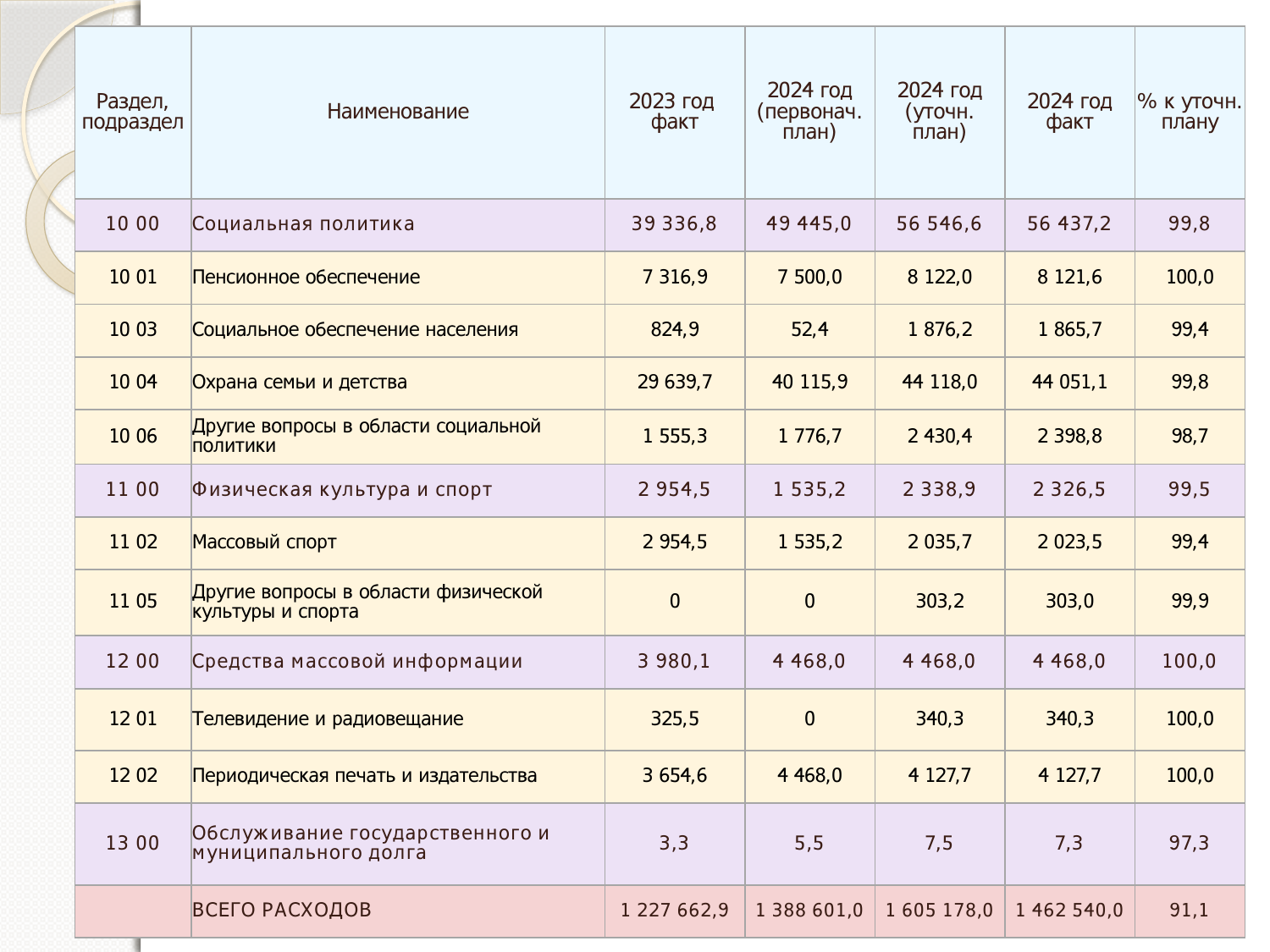

| Раздел, подраздел | Наименование | 2023 год факт | 2024 год (первонач. план) | 2024 год (уточн. план) | 2024 год факт | % к уточн. плану |
| --- | --- | --- | --- | --- | --- | --- |
| 10 00 | Социальная политика | 39 336,8 | 49 445,0 | 56 546,6 | 56 437,2 | 99,8 |
| 10 01 | Пенсионное обеспечение | 7 316,9 | 7 500,0 | 8 122,0 | 8 121,6 | 100,0 |
| 10 03 | Социальное обеспечение населения | 824,9 | 52,4 | 1 876,2 | 1 865,7 | 99,4 |
| 10 04 | Охрана семьи и детства | 29 639,7 | 40 115,9 | 44 118,0 | 44 051,1 | 99,8 |
| 10 06 | Другие вопросы в области социальной политики | 1 555,3 | 1 776,7 | 2 430,4 | 2 398,8 | 98,7 |
| 11 00 | Физическая культура и спорт | 2 954,5 | 1 535,2 | 2 338,9 | 2 326,5 | 99,5 |
| 11 02 | Массовый спорт | 2 954,5 | 1 535,2 | 2 035,7 | 2 023,5 | 99,4 |
| 11 05 | Другие вопросы в области физической культуры и спорта | 0 | 0 | 303,2 | 303,0 | 99,9 |
| 12 00 | Средства массовой информации | 3 980,1 | 4 468,0 | 4 468,0 | 4 468,0 | 100,0 |
| 12 01 | Телевидение и радиовещание | 325,5 | 0 | 340,3 | 340,3 | 100,0 |
| 12 02 | Периодическая печать и издательства | 3 654,6 | 4 468,0 | 4 127,7 | 4 127,7 | 100,0 |
| 13 00 | Обслуживание государственного и муниципального долга | 3,3 | 5,5 | 7,5 | 7,3 | 97,3 |
|  | ВСЕГО РАСХОДОВ | 1 227 662,9 | 1 388 601,0 | 1 605 178,0 | 1 462 540,0 | 91,1 |